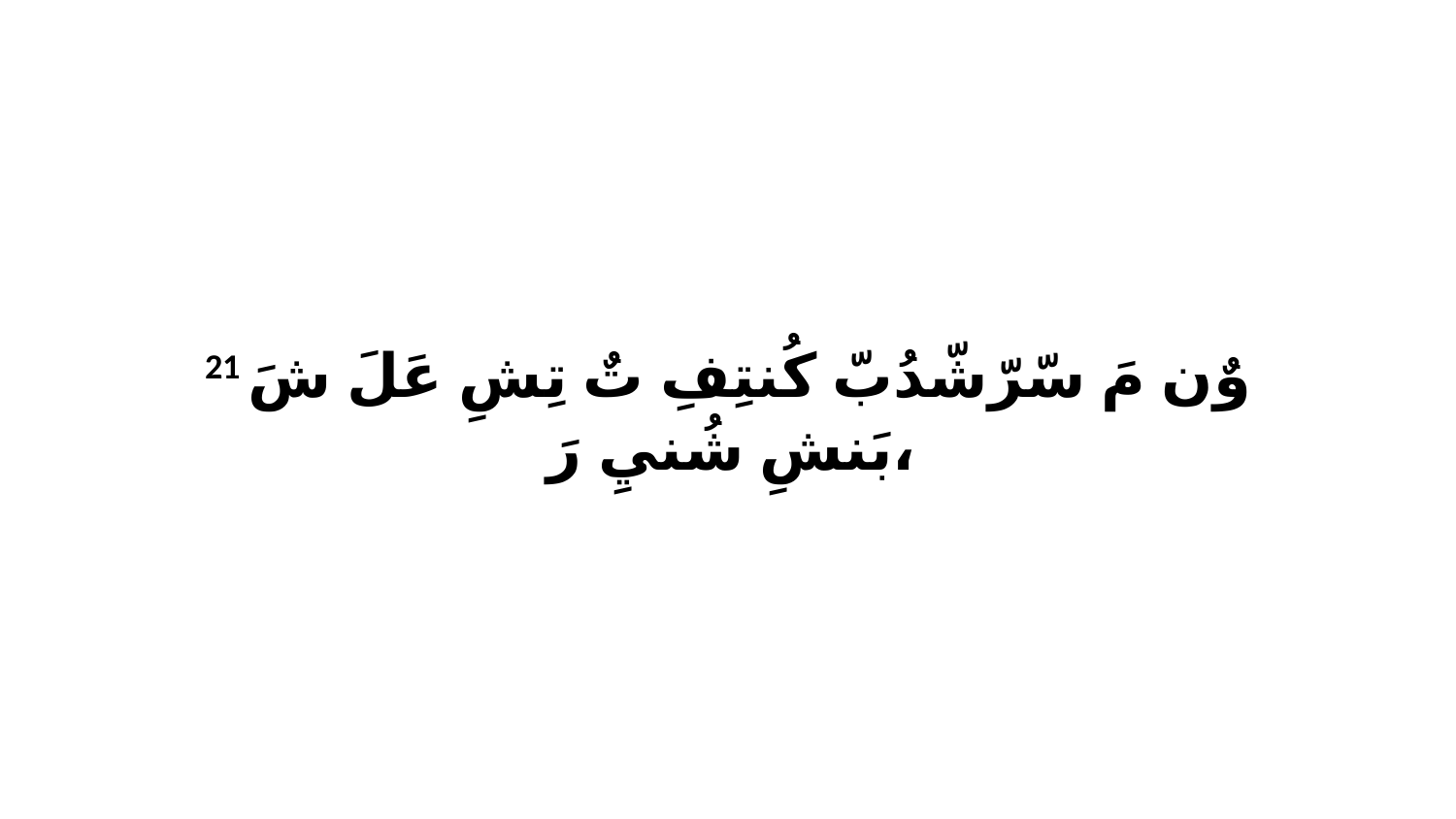

21 وٌن مَ سّرّشّدُبّ كُنتِفِ تٌ تِشِ عَلَ شَ بَنشِ شُنيِ رَ،